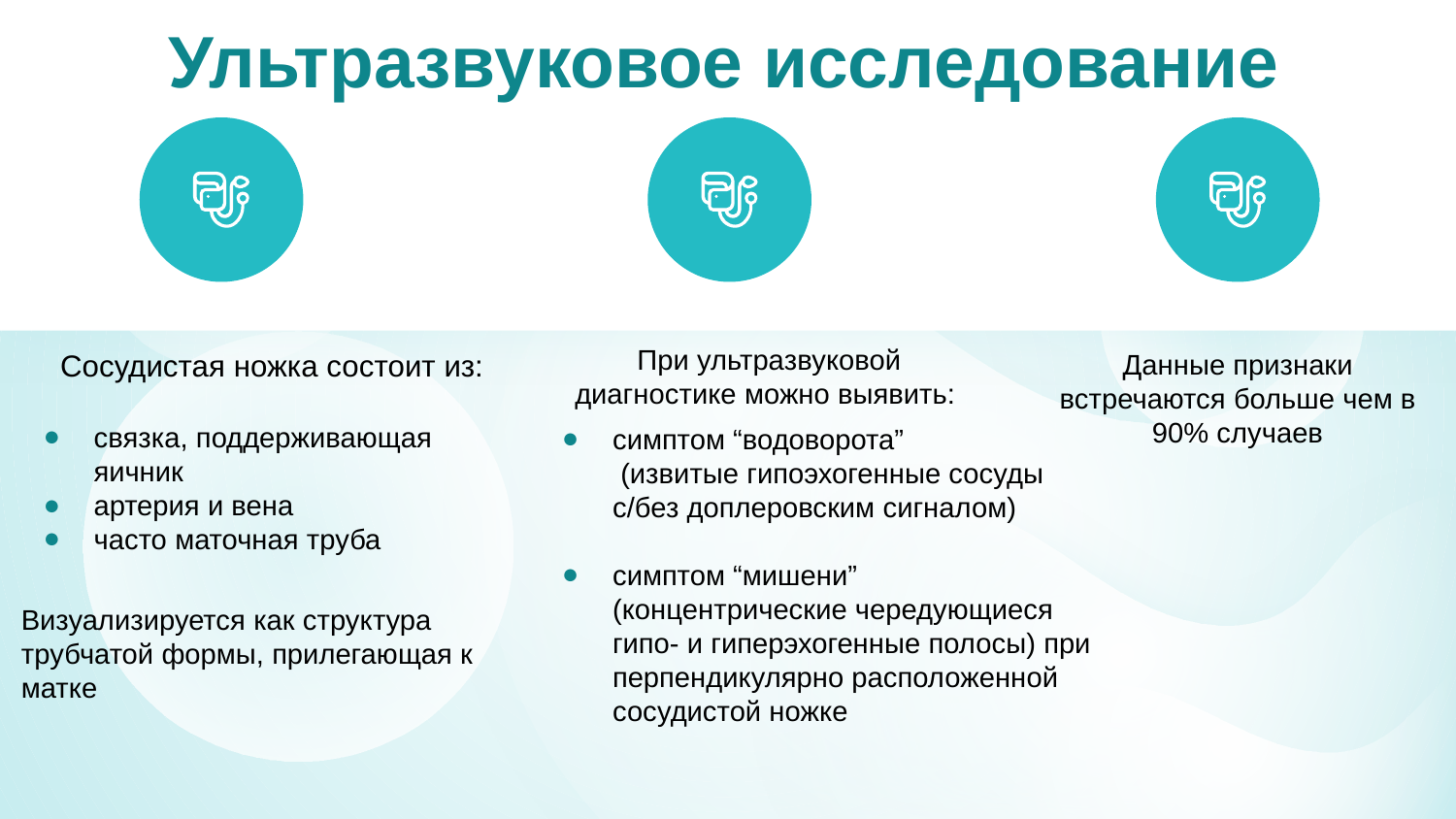

Ультразвуковое исследование

При ультразвуковой диагностике можно выявить:
 Сосудистая ножка состоит из:

связка, поддерживающая яичник
артерия и вена
часто маточная труба
Данные признаки встречаются больше чем в 90% случаев
симптом “водоворота”
 (извитые гипоэхогенные сосуды с/без доплеровским сигналом)

симптом “мишени” (концентрические чередующиеся гипо- и гиперэхогенные полосы) при перпендикулярно расположенной сосудистой ножке
Визуализируется как структура трубчатой формы, прилегающая к матке